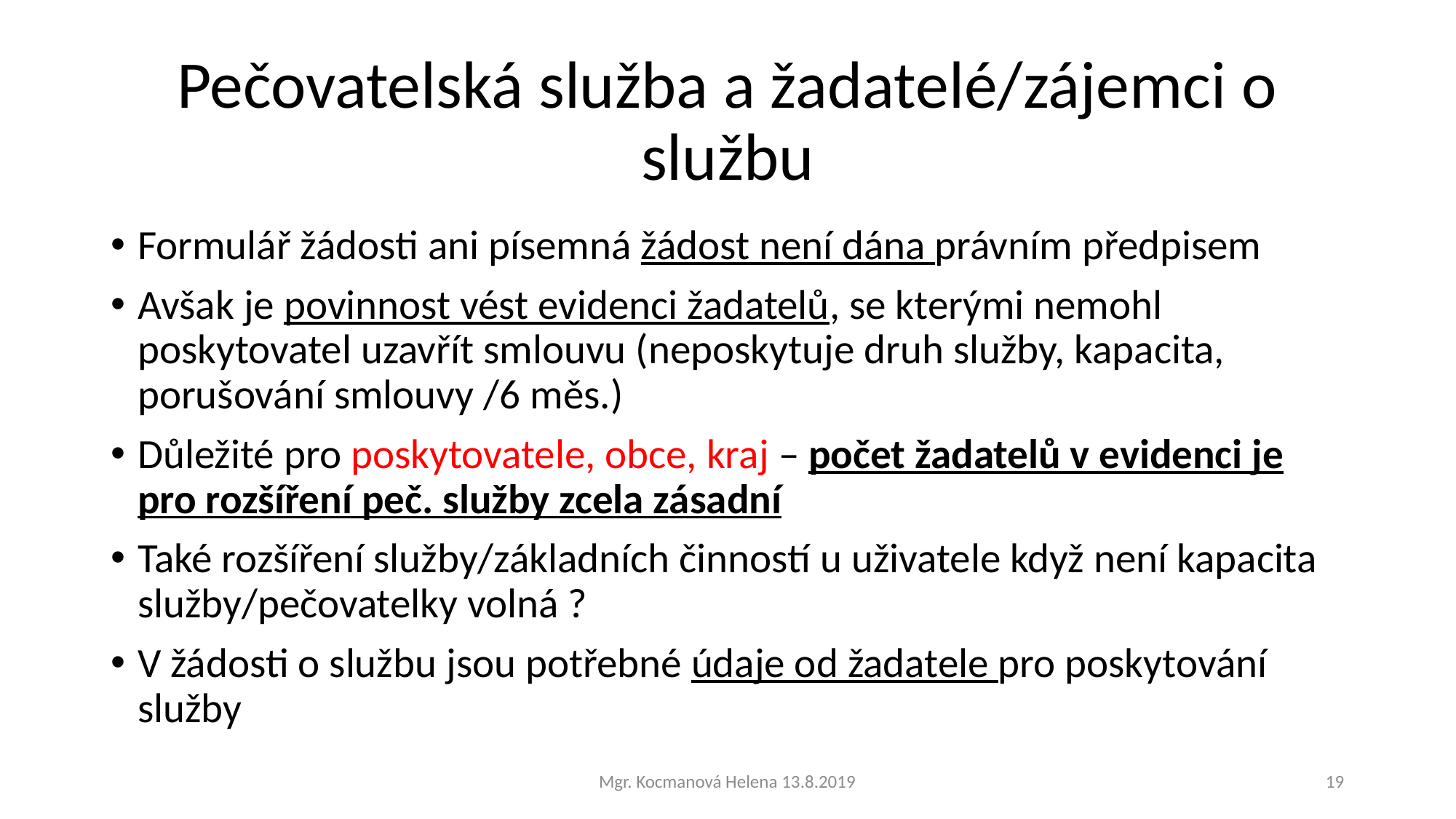

# Pečovatelská služba a žadatelé/zájemci o službu
Formulář žádosti ani písemná žádost není dána právním předpisem
Avšak je povinnost vést evidenci žadatelů, se kterými nemohl poskytovatel uzavřít smlouvu (neposkytuje druh služby, kapacita, porušování smlouvy /6 měs.)
Důležité pro poskytovatele, obce, kraj – počet žadatelů v evidenci je pro rozšíření peč. služby zcela zásadní
Také rozšíření služby/základních činností u uživatele když není kapacita služby/pečovatelky volná ?
V žádosti o službu jsou potřebné údaje od žadatele pro poskytování služby

Mgr. Kocmanová Helena 13.8.2019
19